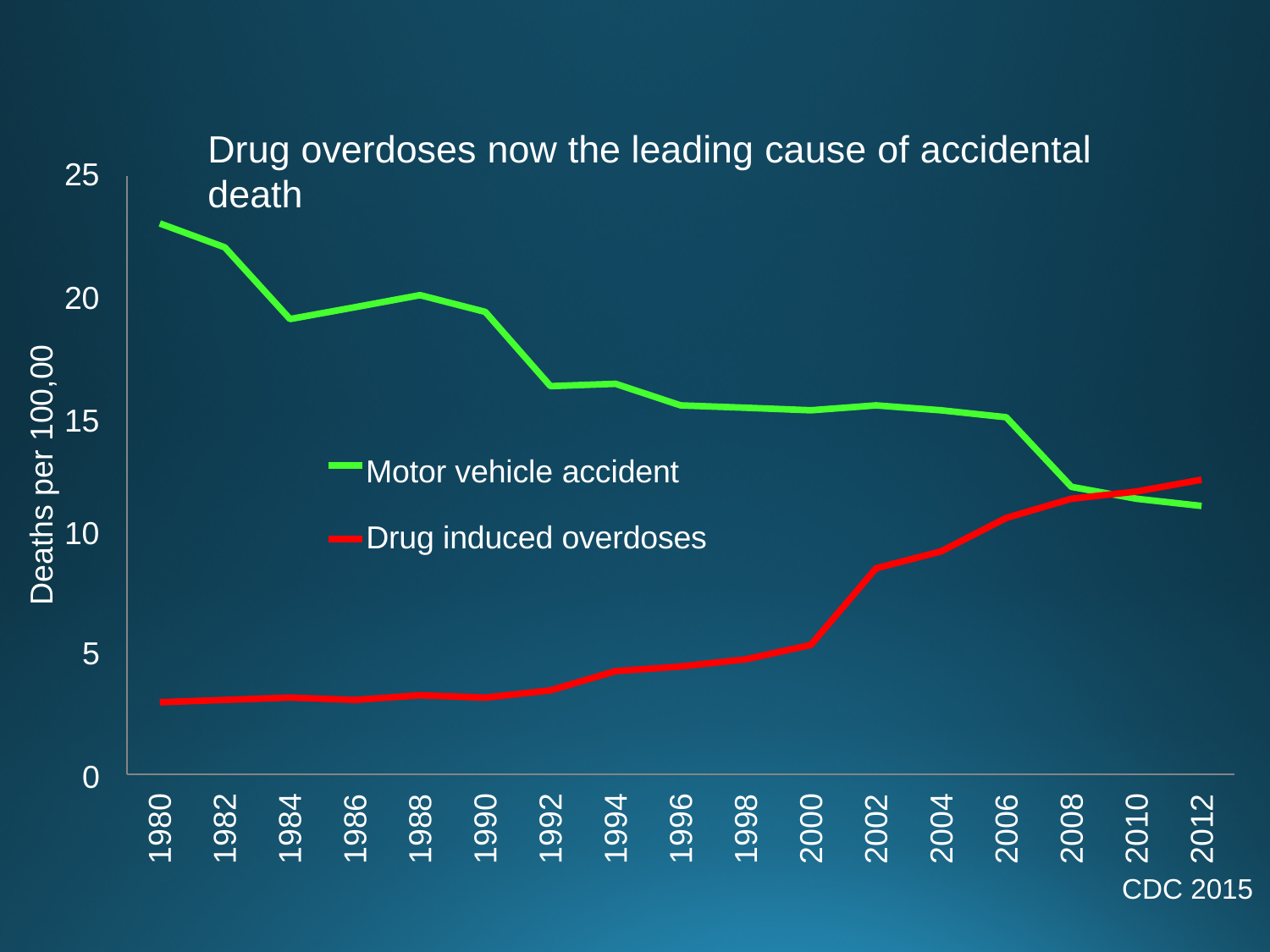

# Drug overdoses now the leading cause of accidental
death
25

20

15
Motor vehicle accident

Deaths per 100,00

10
Drug induced overdoses

5

0

CDC 2015

1980
1984
1986
1988
1990
1992
1994
1996
1998
2000
2002
2006
2008
2010
2012
1982
2004